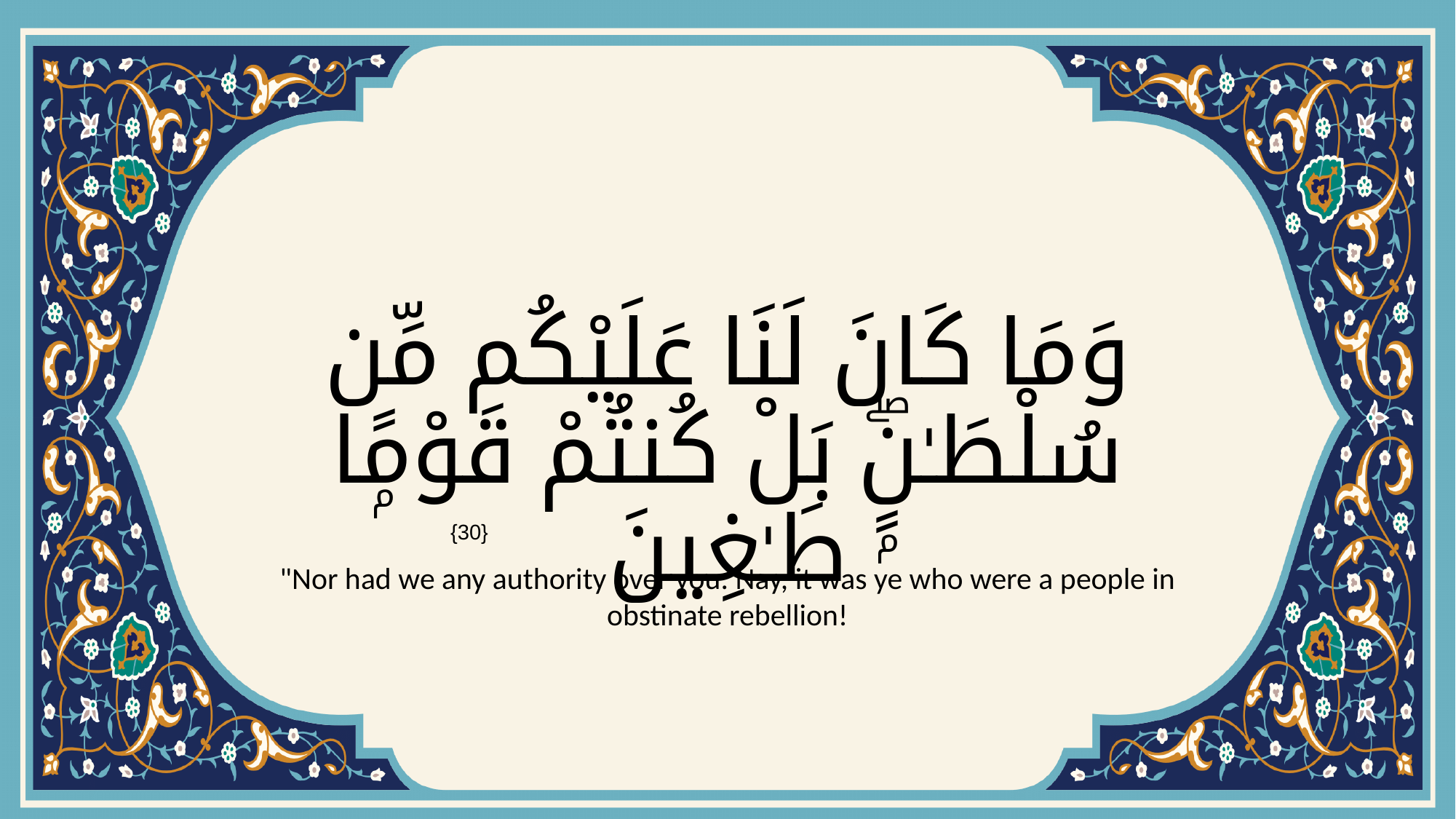

# وَمَا كَانَ لَنَا عَلَيْكُم مِّن سُلْطَـٰنٍۭۖ بَلْ كُنتُمْ قَوْمًۭا طَـٰغِينَ
{30}
"Nor had we any authority over you. Nay, it was ye who were a people in obstinate rebellion!